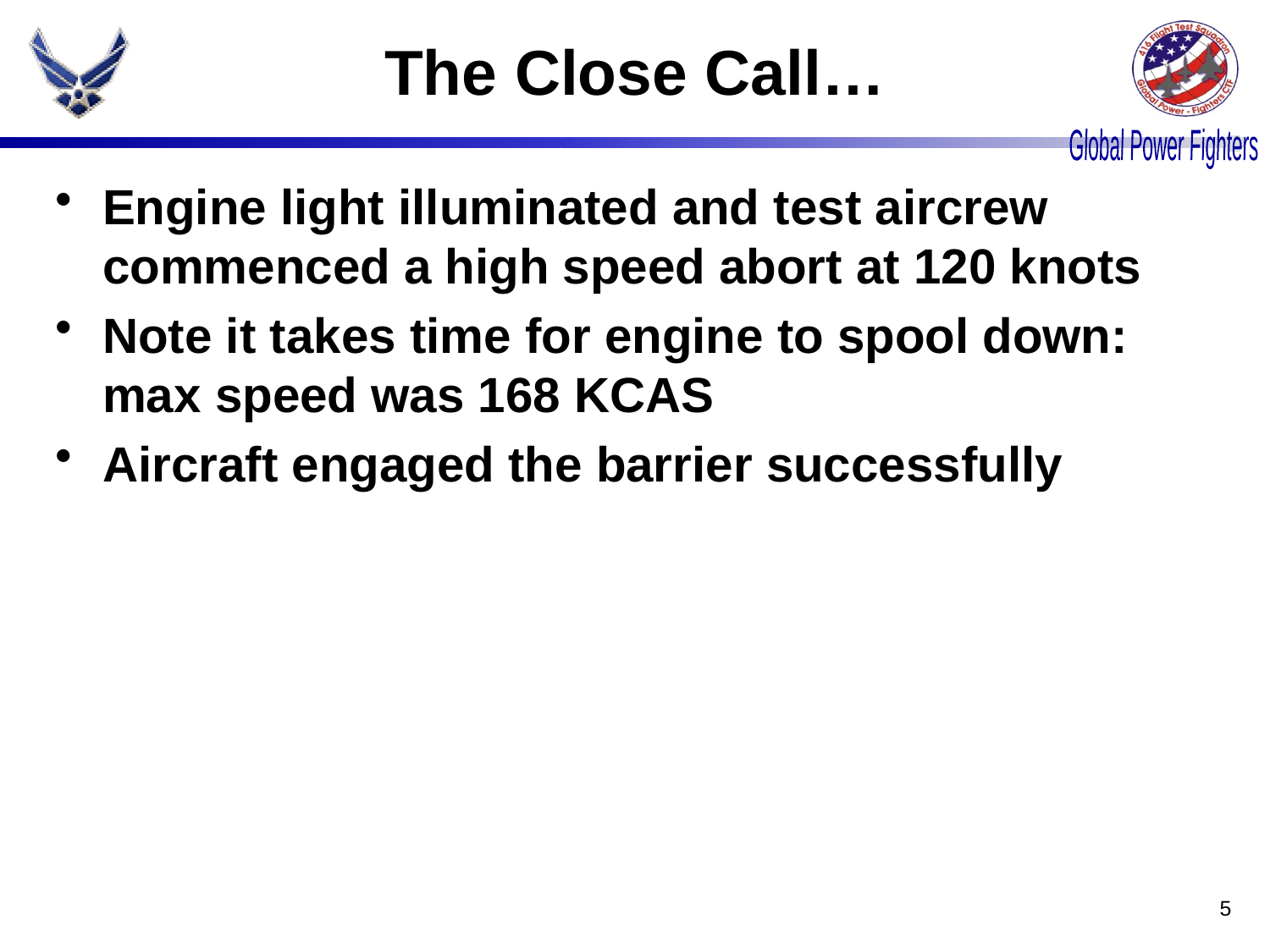

# The Close Call…
Engine light illuminated and test aircrew commenced a high speed abort at 120 knots
Note it takes time for engine to spool down: max speed was 168 KCAS
Aircraft engaged the barrier successfully
5